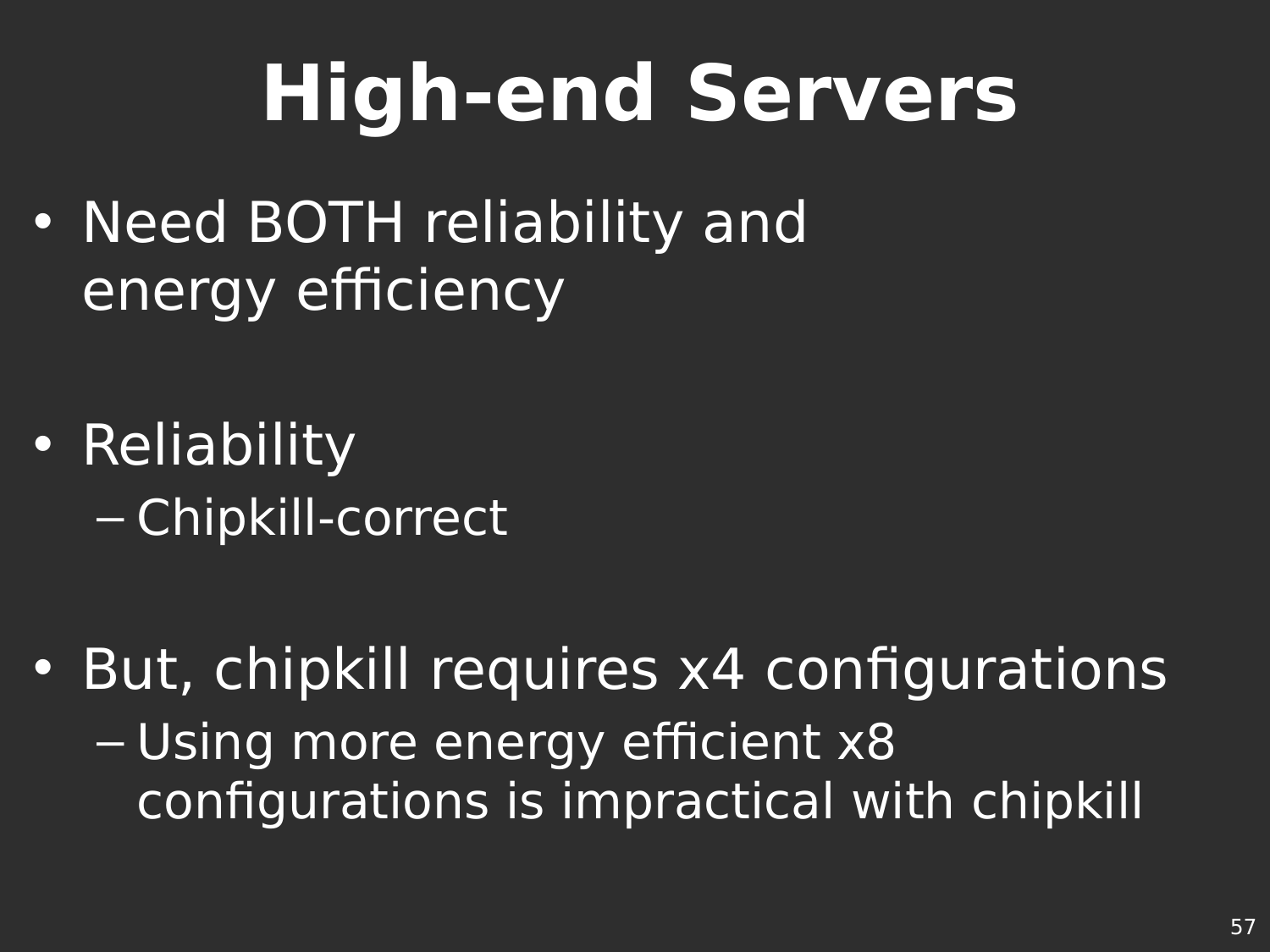

# High-end Servers
Need BOTH reliability and
energy efficiency

Reliability
Chipkill-correct

But, chipkill requires x4 configurations
Using more energy efficient x8 configurations is impractical with chipkill
57